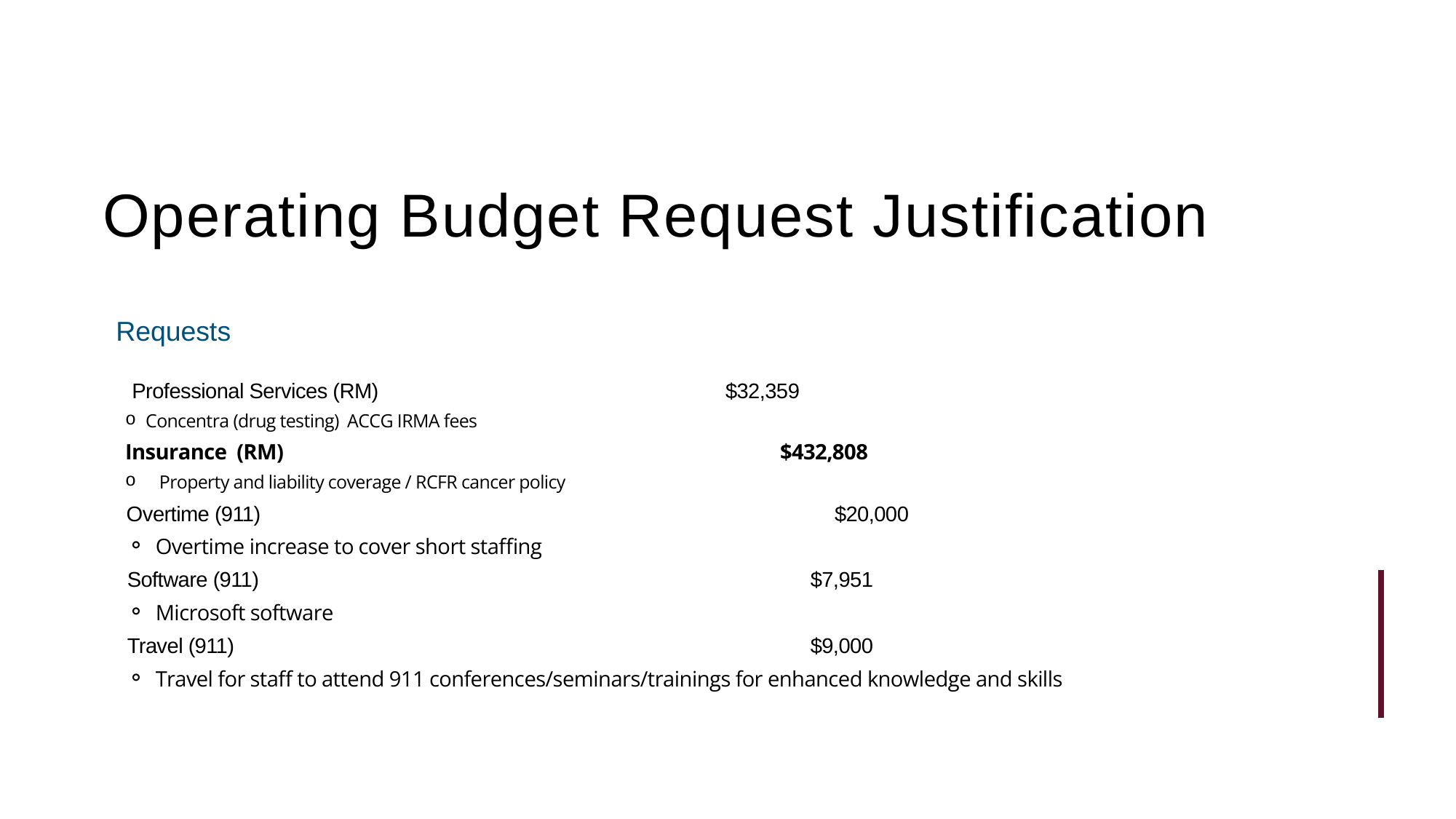

Operating Budget Request Justification

Requests
           Professional Services (RM)				$32,359
Concentra (drug testing)  ACCG IRMA fees
Insurance  (RM)     					$432,808
Property and liability coverage / RCFR cancer policy
          Overtime (911)						$20,000
Overtime increase to cover short staffing
Software (911)						$7,951
Microsoft software
Travel (911)						$9,000
Travel for staff to attend 911 conferences/seminars/trainings for enhanced knowledge and skills